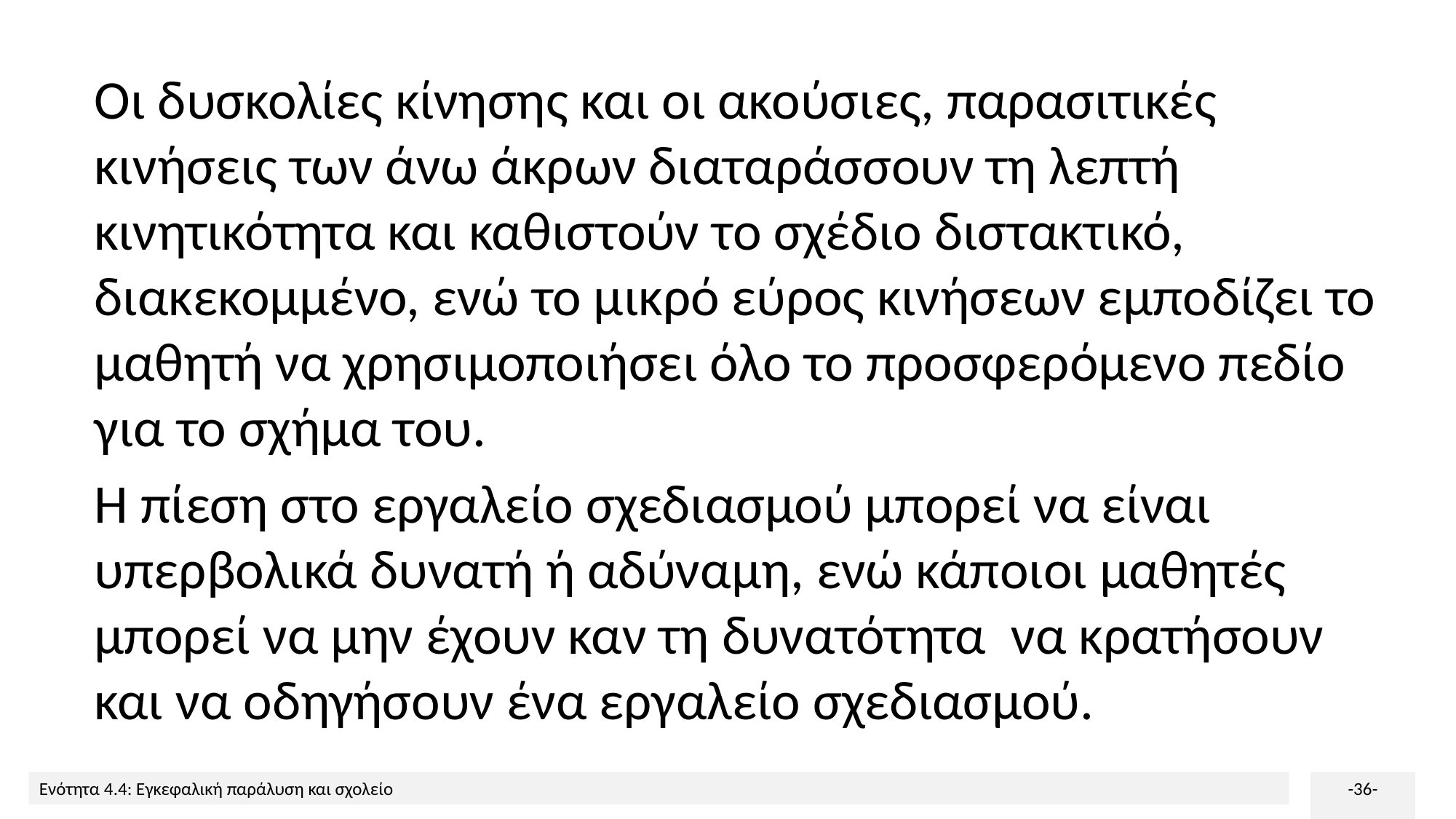

Οι δυσκολίες κίνησης και οι ακούσιες, παρασιτικές κινήσεις των άνω άκρων διαταράσσουν τη λεπτή κινητικότητα και καθιστούν το σχέδιο διστακτικό, διακεκομμένο, ενώ το μικρό εύρος κινήσεων εμποδίζει το μαθητή να χρησιμοποιήσει όλο το προσφερόμενο πεδίο για το σχήμα του.
Η πίεση στο εργαλείο σχεδιασμού μπορεί να είναι υπερβολικά δυνατή ή αδύναμη, ενώ κάποιοι μαθητές μπορεί να μην έχουν καν τη δυνατότητα  να κρατήσουν και να οδηγήσουν ένα εργαλείο σχεδιασμού.